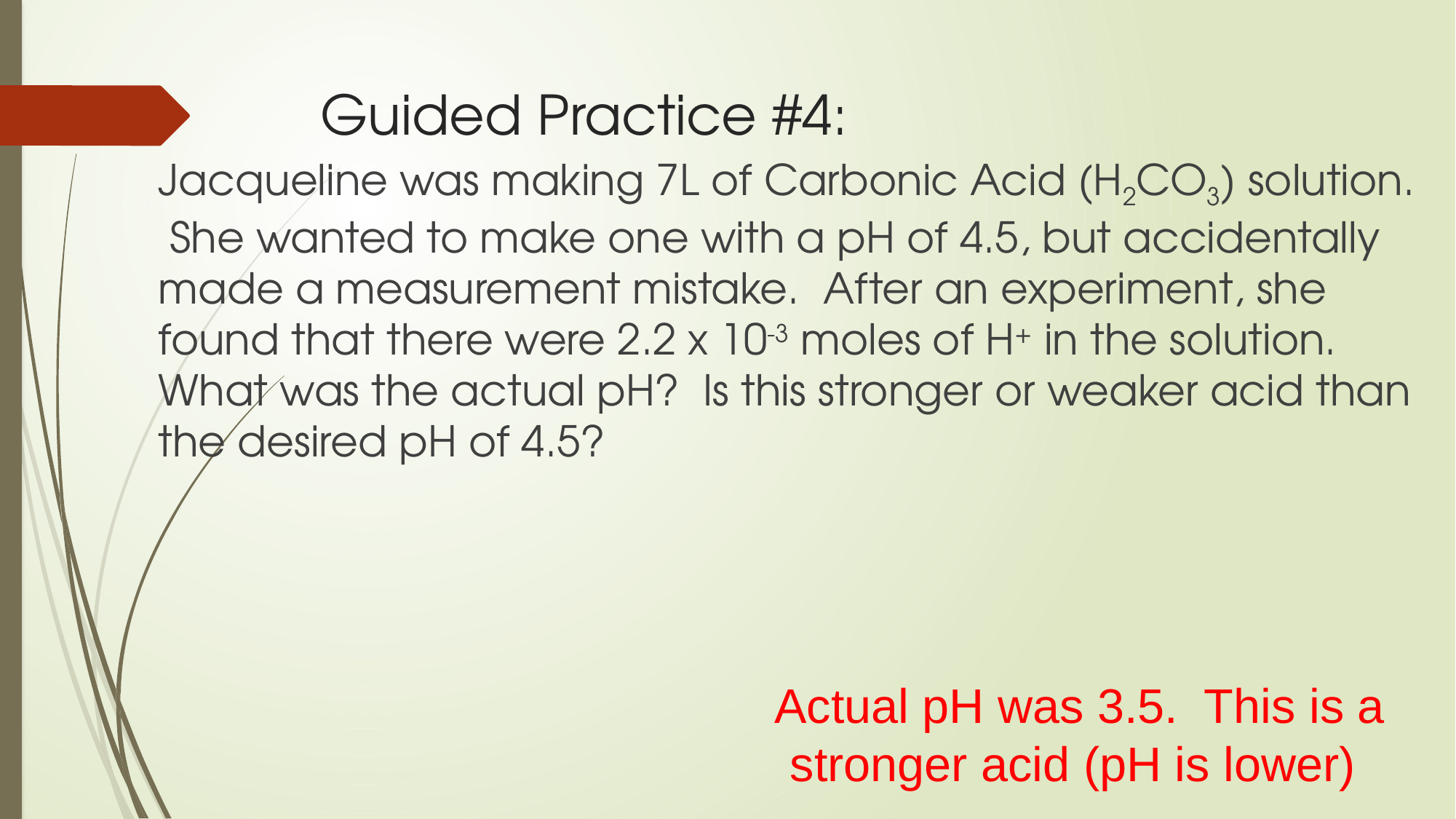

# Guided Practice #4:
Jacqueline was making 7L of Carbonic Acid (H2CO3) solution.  She wanted to make one with a pH of 4.5, but accidentally made a measurement mistake.  After an experiment, she found that there were 2.2 x 10-3 moles of H+ in the solution.  What was the actual pH?  Is this stronger or weaker acid than the desired pH of 4.5?

Actual pH was 3.5.  This is a stronger acid (pH is lower)